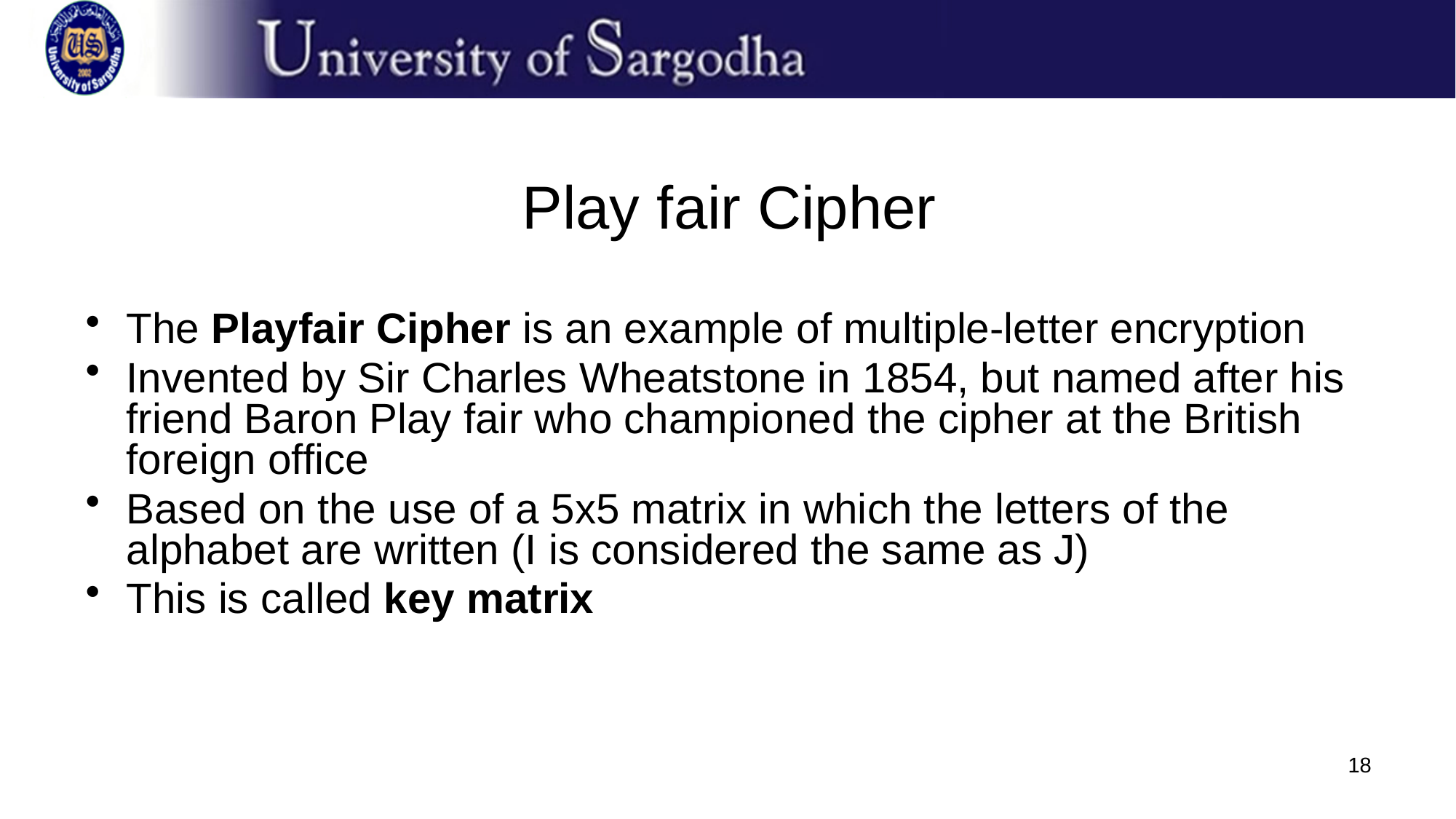

# Play fair Cipher

The Playfair Cipher is an example of multiple-letter encryption
Invented by Sir Charles Wheatstone in 1854, but named after his friend Baron Play fair who championed the cipher at the British foreign office
Based on the use of a 5x5 matrix in which the letters of the alphabet are written (I is considered the same as J)
This is called key matrix

18